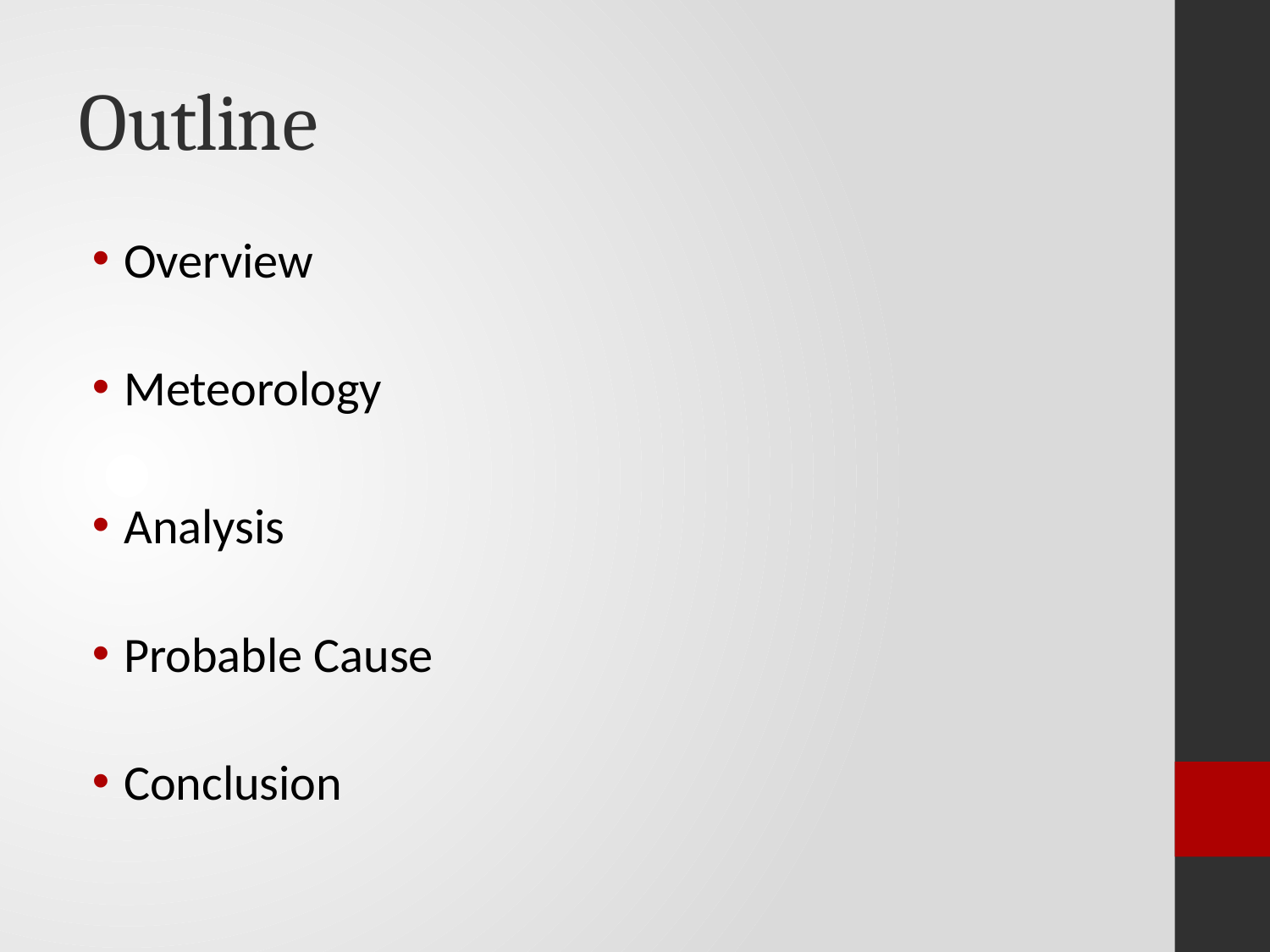

# Outline
Overview
Meteorology

Analysis
Probable Cause
Conclusion